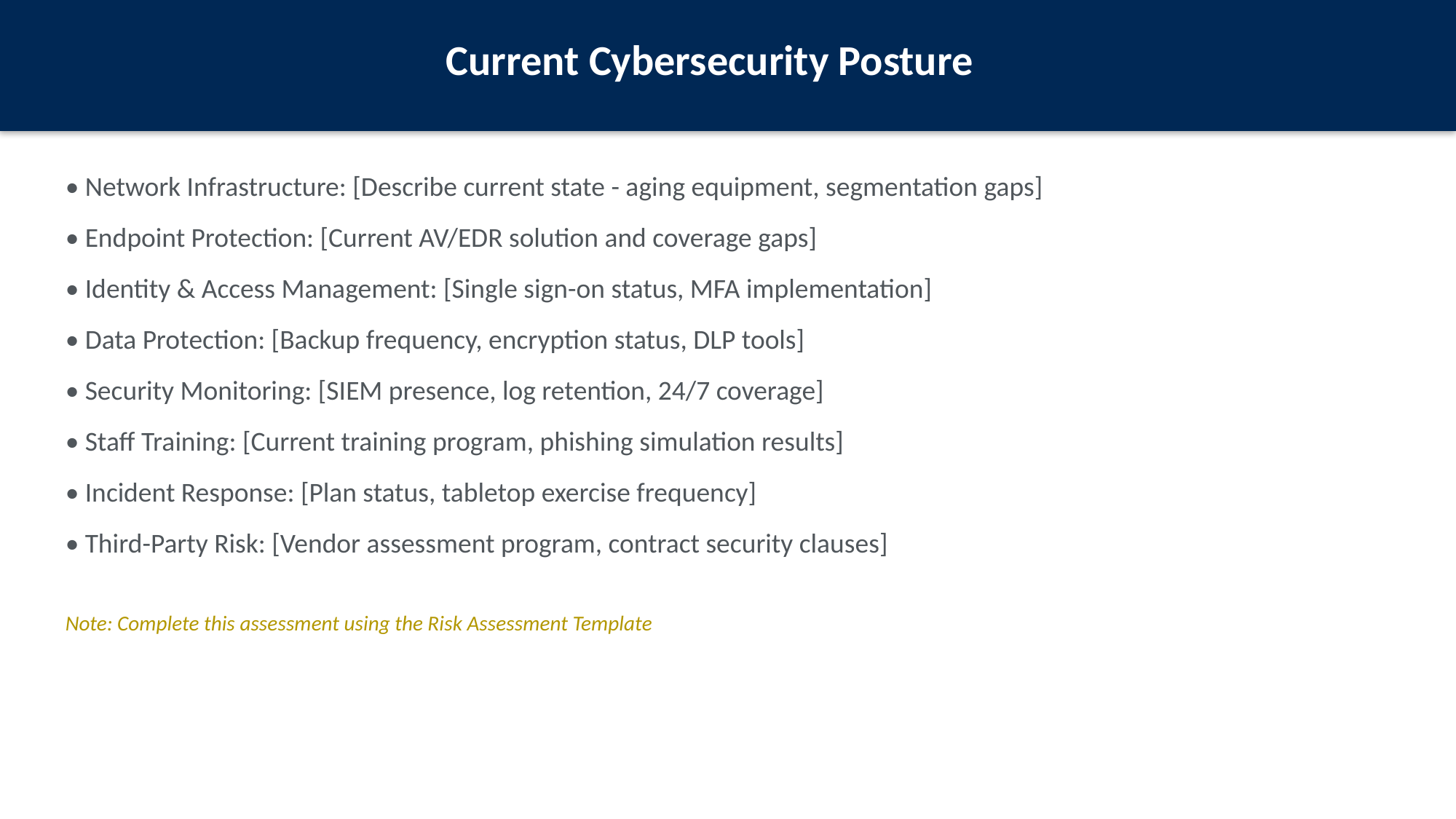

Current Cybersecurity Posture
• Network Infrastructure: [Describe current state - aging equipment, segmentation gaps]
• Endpoint Protection: [Current AV/EDR solution and coverage gaps]
• Identity & Access Management: [Single sign-on status, MFA implementation]
• Data Protection: [Backup frequency, encryption status, DLP tools]
• Security Monitoring: [SIEM presence, log retention, 24/7 coverage]
• Staff Training: [Current training program, phishing simulation results]
• Incident Response: [Plan status, tabletop exercise frequency]
• Third-Party Risk: [Vendor assessment program, contract security clauses]

Note: Complete this assessment using the Risk Assessment Template